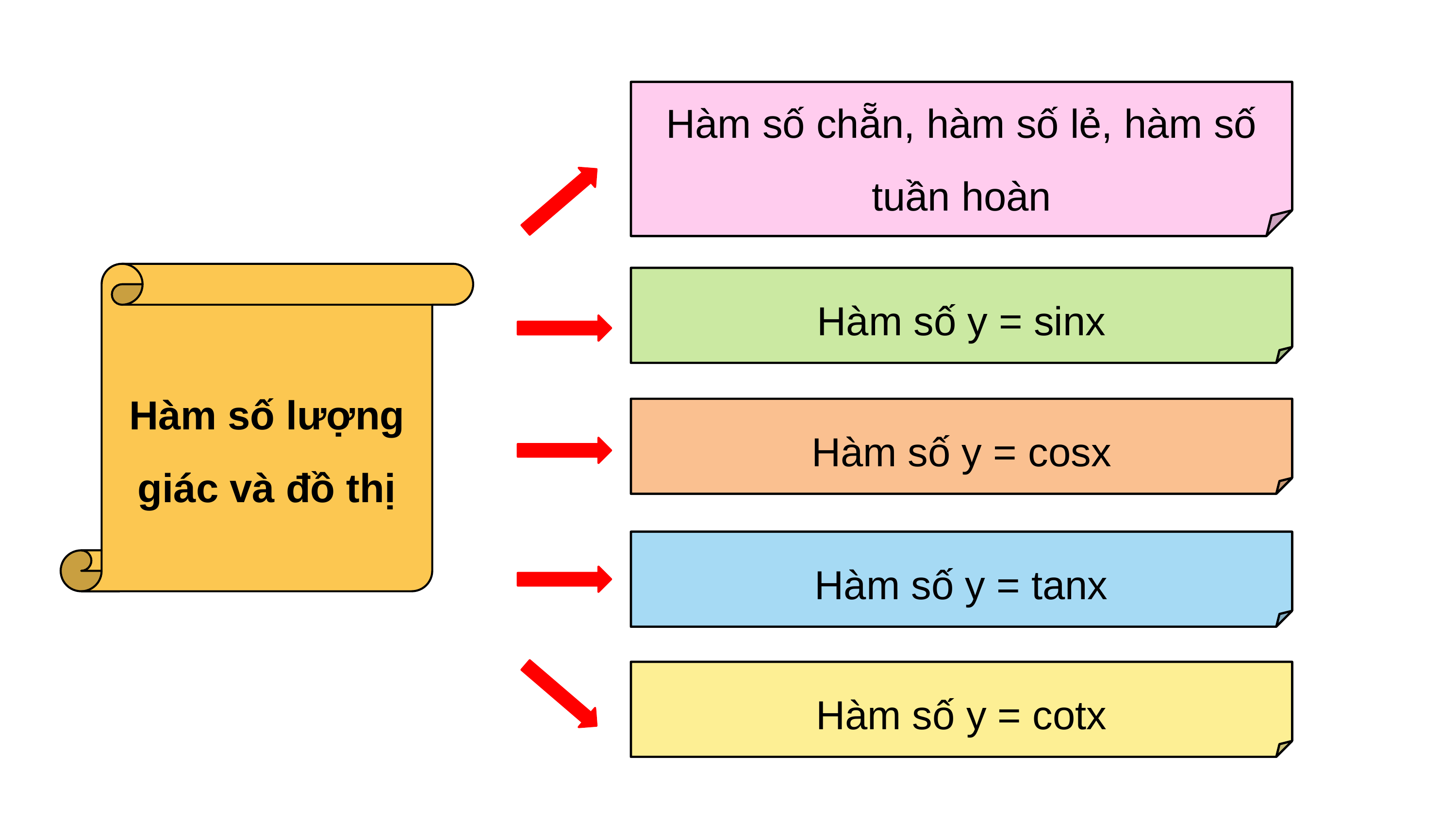

Hàm số chẵn, hàm số lẻ, hàm số tuần hoàn

Hàm số y = sinx

Hàm số y = cosx

Hàm số y = tanx

Hàm số y = cotx

Hàm số lượng giác và đồ thị